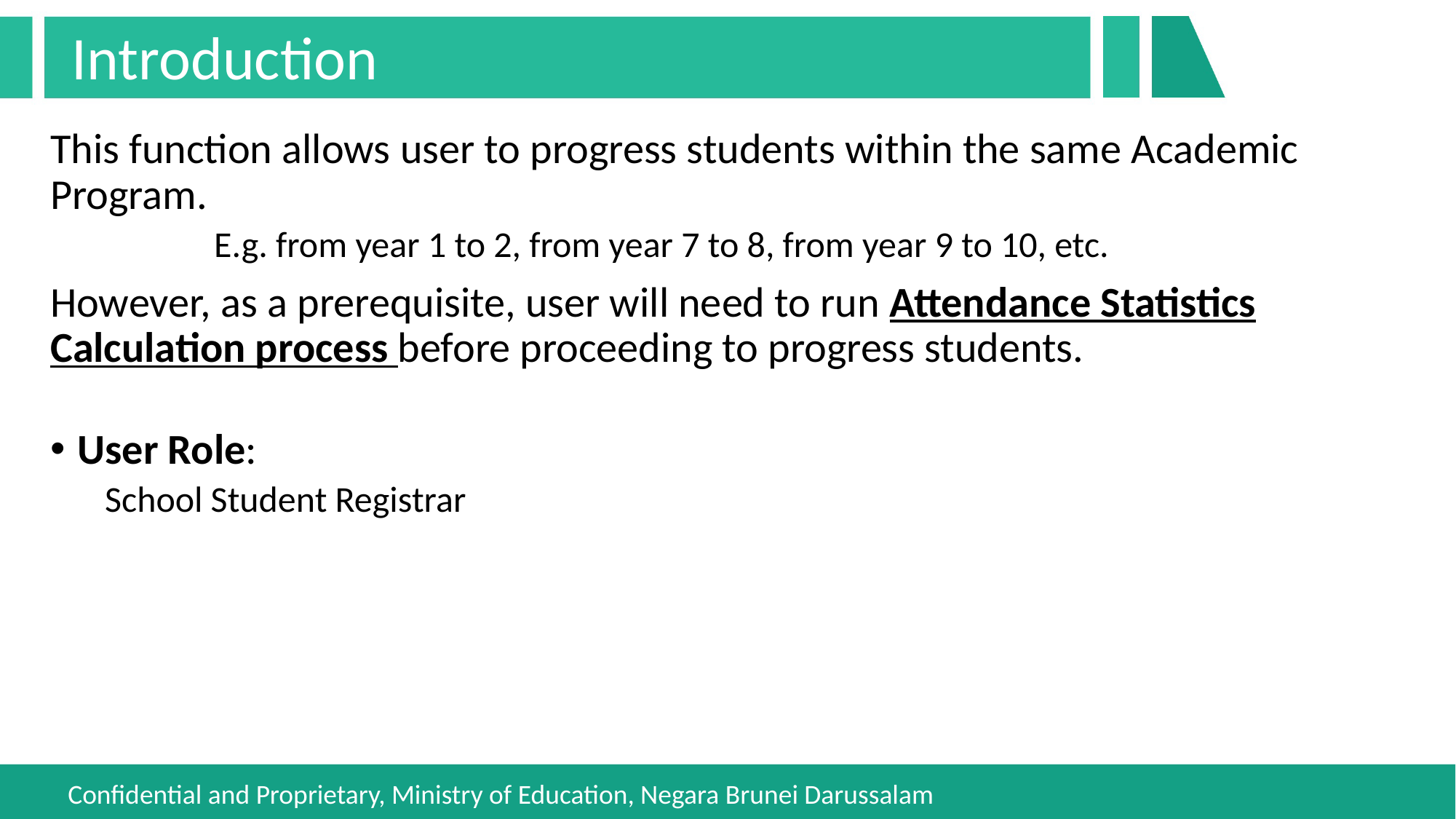

# Introduction
This function allows user to progress students within the same Academic Program.
	E.g. from year 1 to 2, from year 7 to 8, from year 9 to 10, etc.
However, as a prerequisite, user will need to run Attendance Statistics Calculation process before proceeding to progress students.

User Role:
School Student Registrar